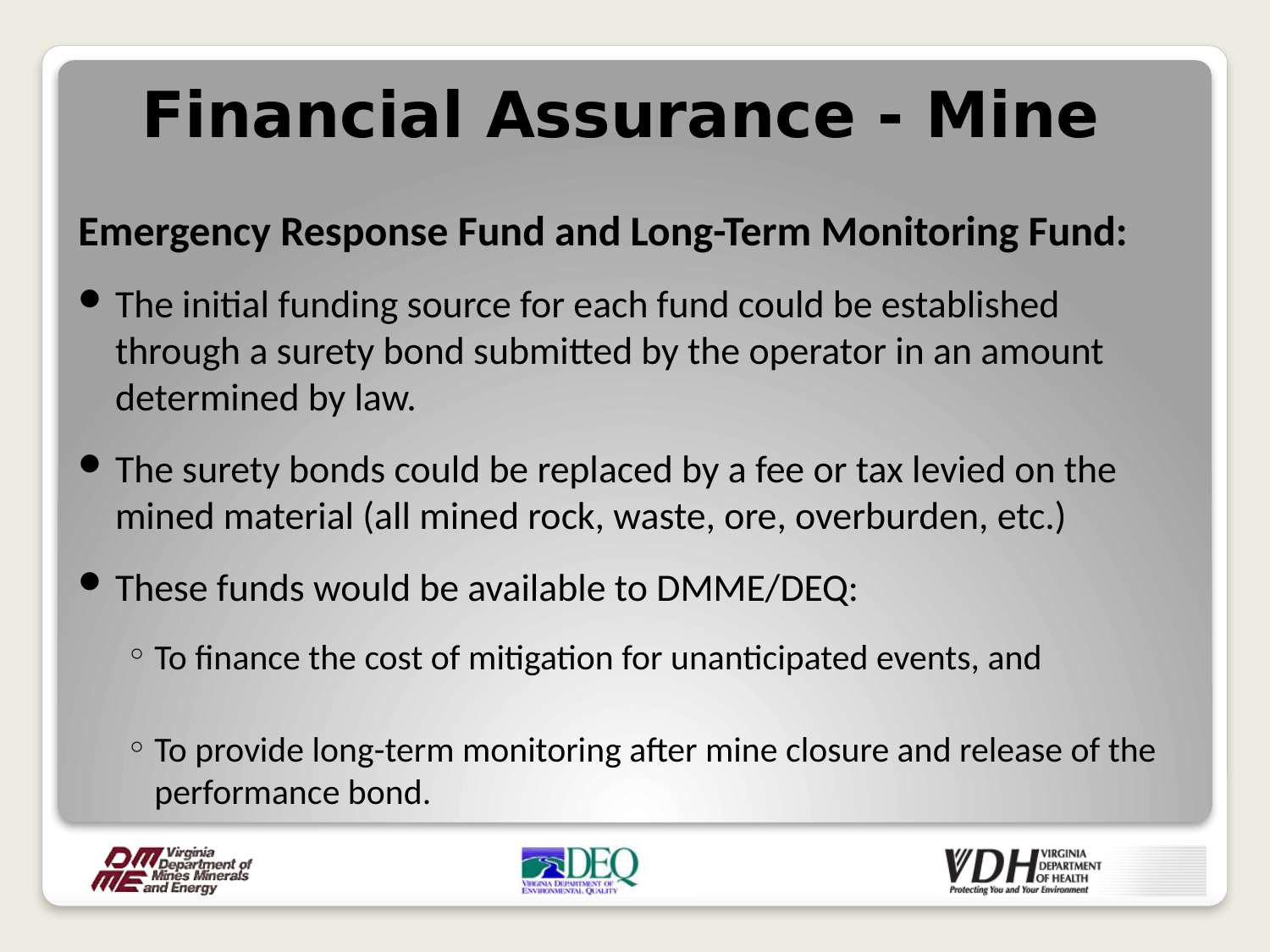

Financial Assurance - Mine
Emergency Response Fund and Long-Term Monitoring Fund:

The initial funding source for each fund could be established through a surety bond submitted by the operator in an amount determined by law.

The surety bonds could be replaced by a fee or tax levied on the mined material (all mined rock, waste, ore, overburden, etc.)

These funds would be available to DMME/DEQ:

To finance the cost of mitigation for unanticipated events, and

To provide long-term monitoring after mine closure and release of the performance bond.